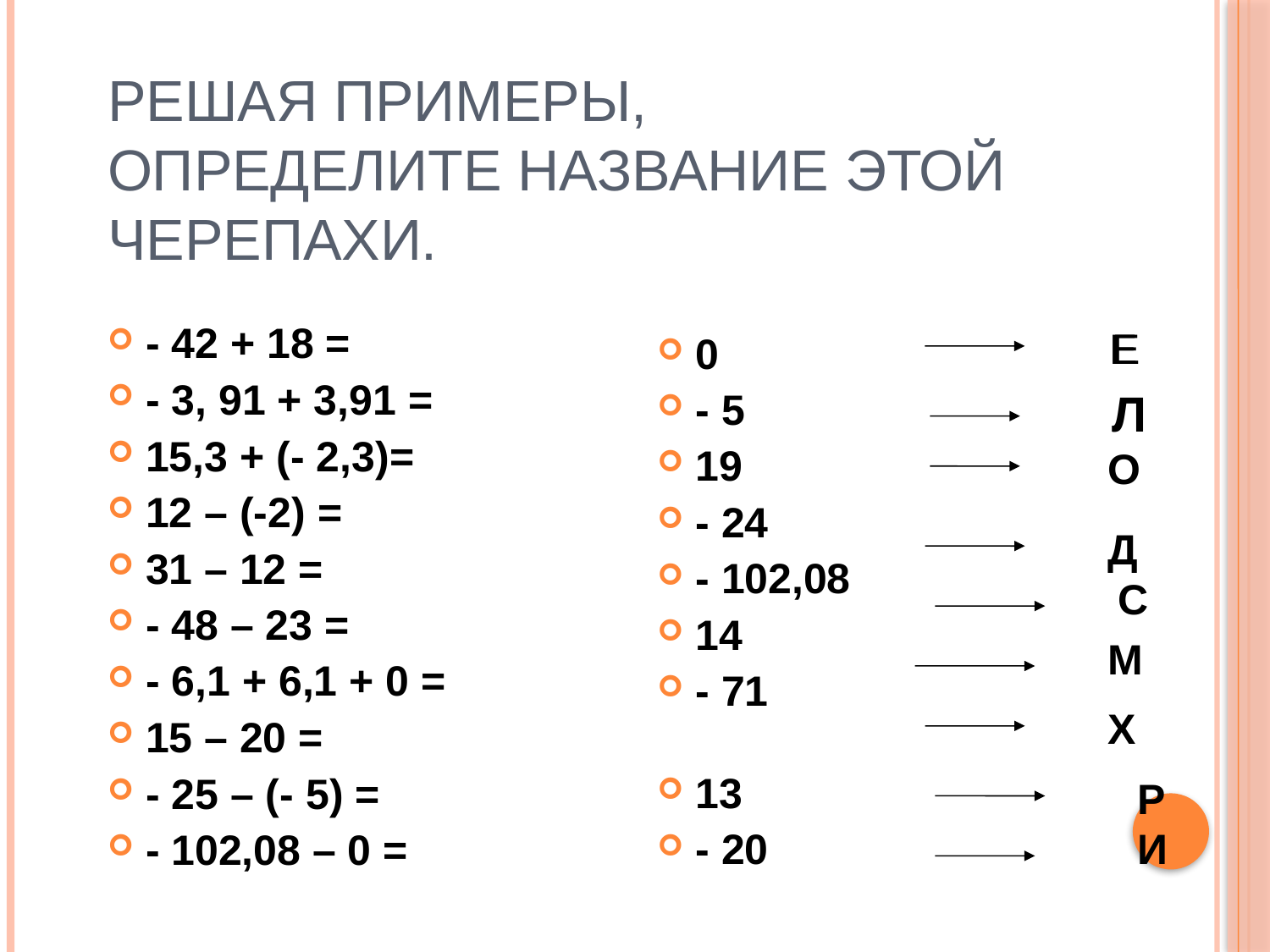

# Решая примеры, определите название этой черепахи.
- 42 + 18 =
- 3, 91 + 3,91 =
15,3 + (- 2,3)=
12 – (-2) =
31 – 12 =
- 48 – 23 =
- 6,1 + 6,1 + 0 =
15 – 20 =
- 25 – (- 5) =
- 102,08 – 0 =
Е
Е
0
- 5
19
- 24
- 102,08
14
- 71
13
- 20

Л

О

Д

С

М

Х

Р

И